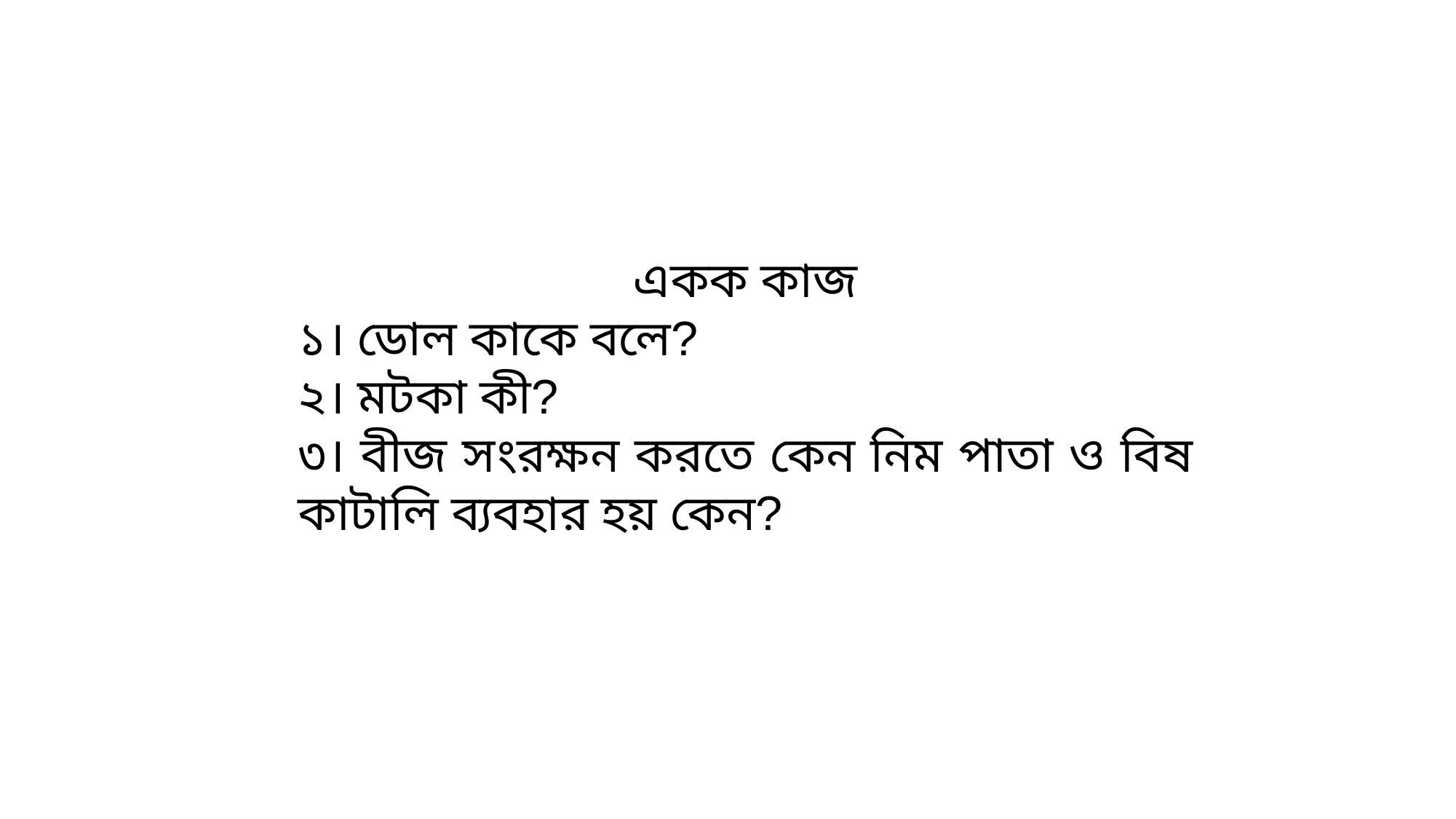

একক কাজ
১। ডোল কাকে বলে?
২। মটকা কী?
৩। বীজ সংরক্ষন করতে কেন নিম পাতা ও বিষ কাটালি ব্যবহার হয় কেন?